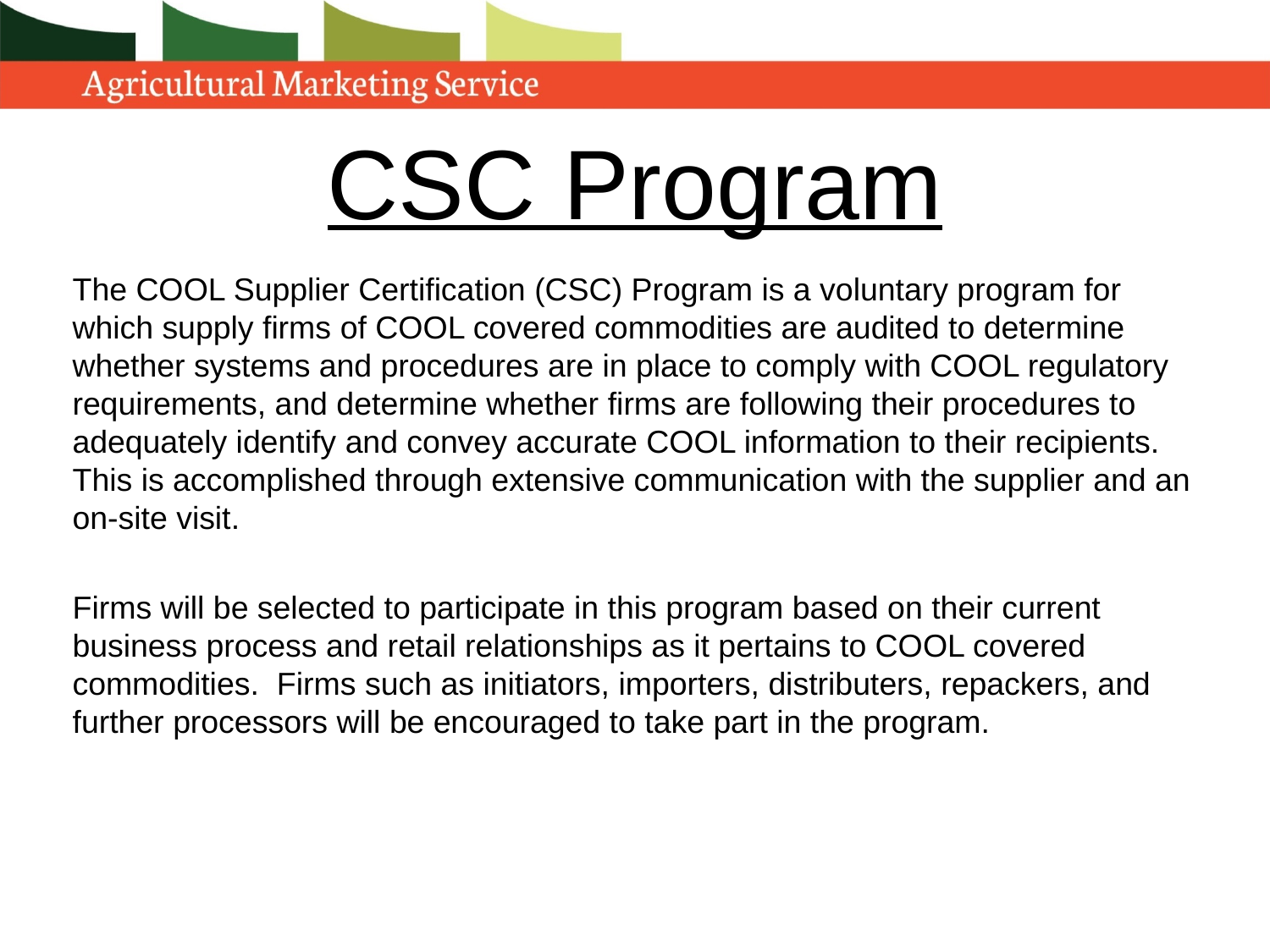

# CSC Program
The COOL Supplier Certification (CSC) Program is a voluntary program for which supply firms of COOL covered commodities are audited to determine whether systems and procedures are in place to comply with COOL regulatory requirements, and determine whether firms are following their procedures to adequately identify and convey accurate COOL information to their recipients.  This is accomplished through extensive communication with the supplier and an on-site visit.
Firms will be selected to participate in this program based on their current business process and retail relationships as it pertains to COOL covered commodities.  Firms such as initiators, importers, distributers, repackers, and further processors will be encouraged to take part in the program.